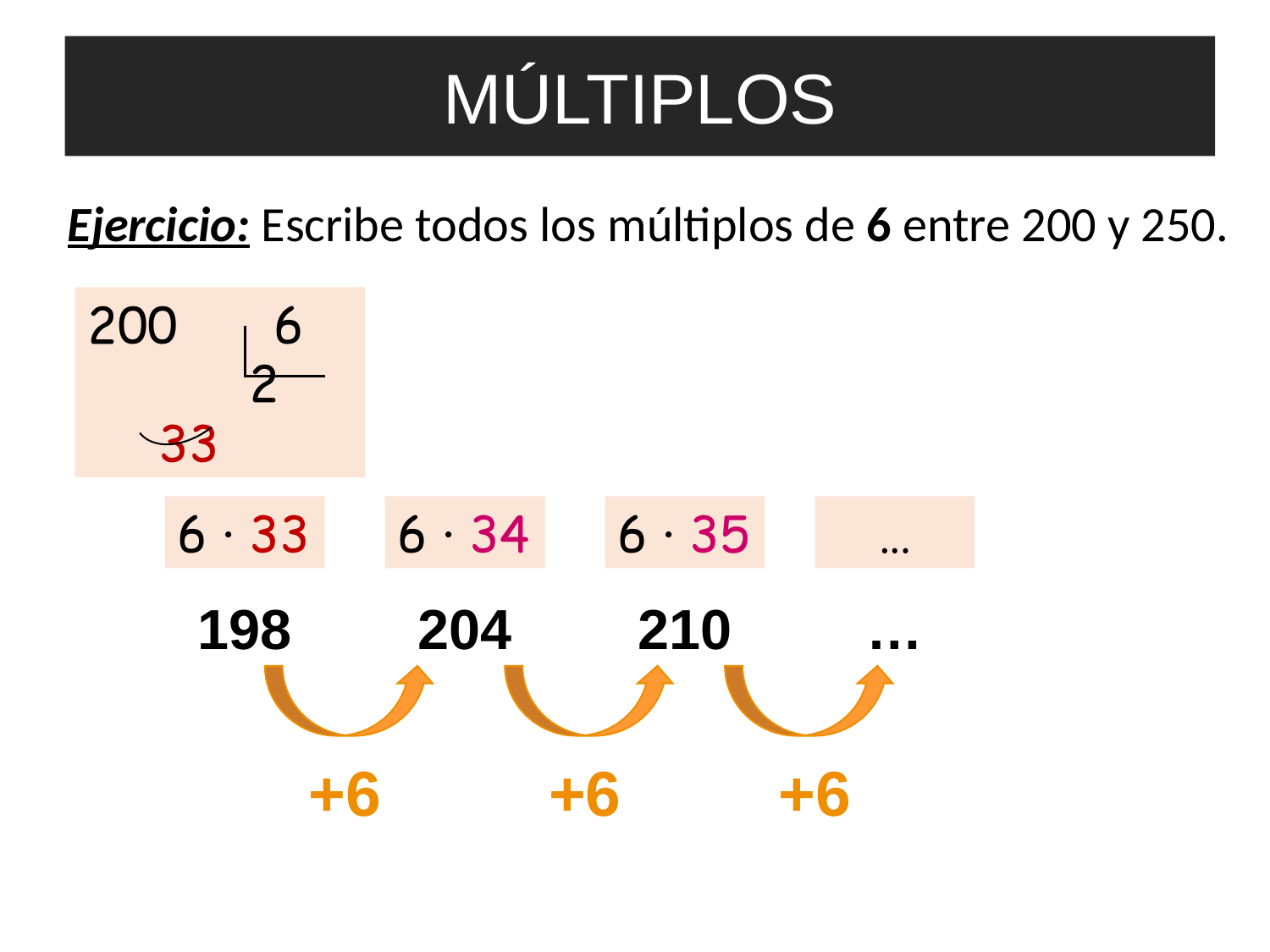

MÚLTIPLOS
Ejercicio: Escribe todos los múltiplos de 6 entre 200 y 250.

      6         2     33

6 · 33
6 · 34
6 · 35
…
…
198
204
210

+6
+6
+6